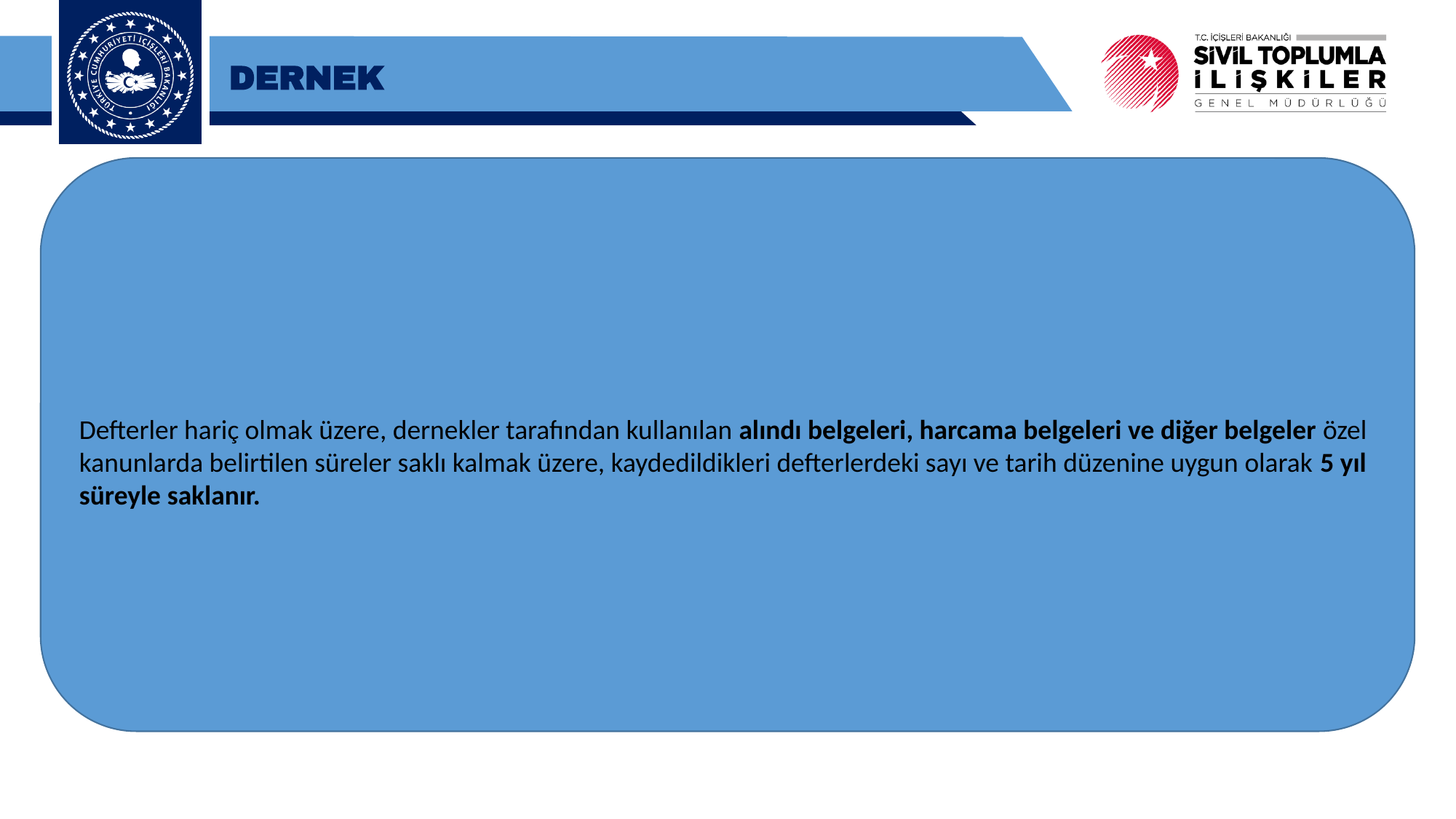

DERNEK

Defterler hariç olmak üzere, dernekler tarafından kullanılan alındı belgeleri, harcama belgeleri ve diğer belgeler özel kanunlarda belirtilen süreler saklı kalmak üzere, kaydedildikleri defterlerdeki sayı ve tarih düzenine uygun olarak 5 yıl süreyle saklanır.